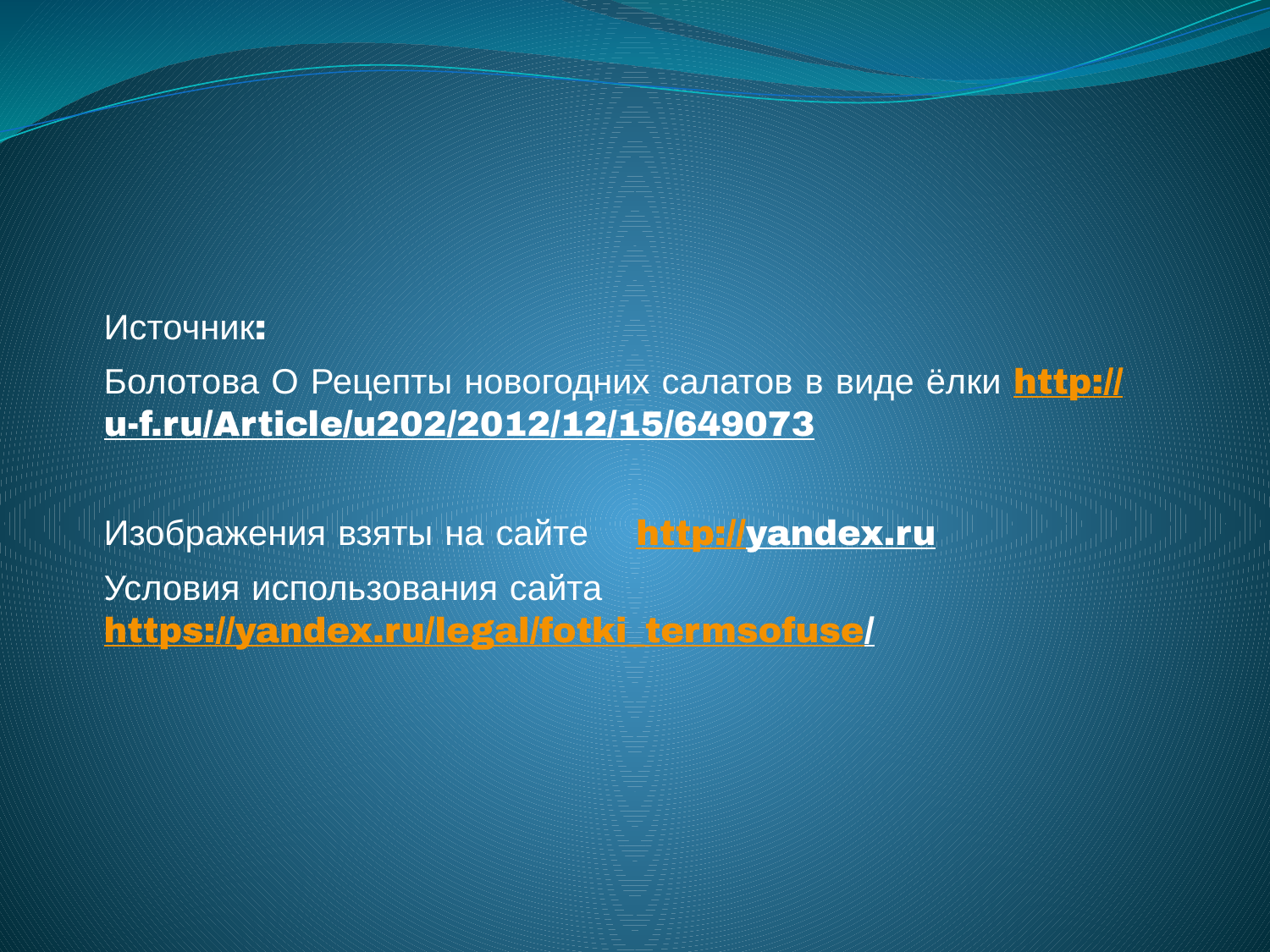

Источник:
Болотова О Рецепты новогодних салатов в виде ёлки http://u-f.ru/Article/u202/2012/12/15/649073

Изображения взяты на сайте    http://yandex.ru
Условия использования сайта https://yandex.ru/legal/fotki_termsofuse/